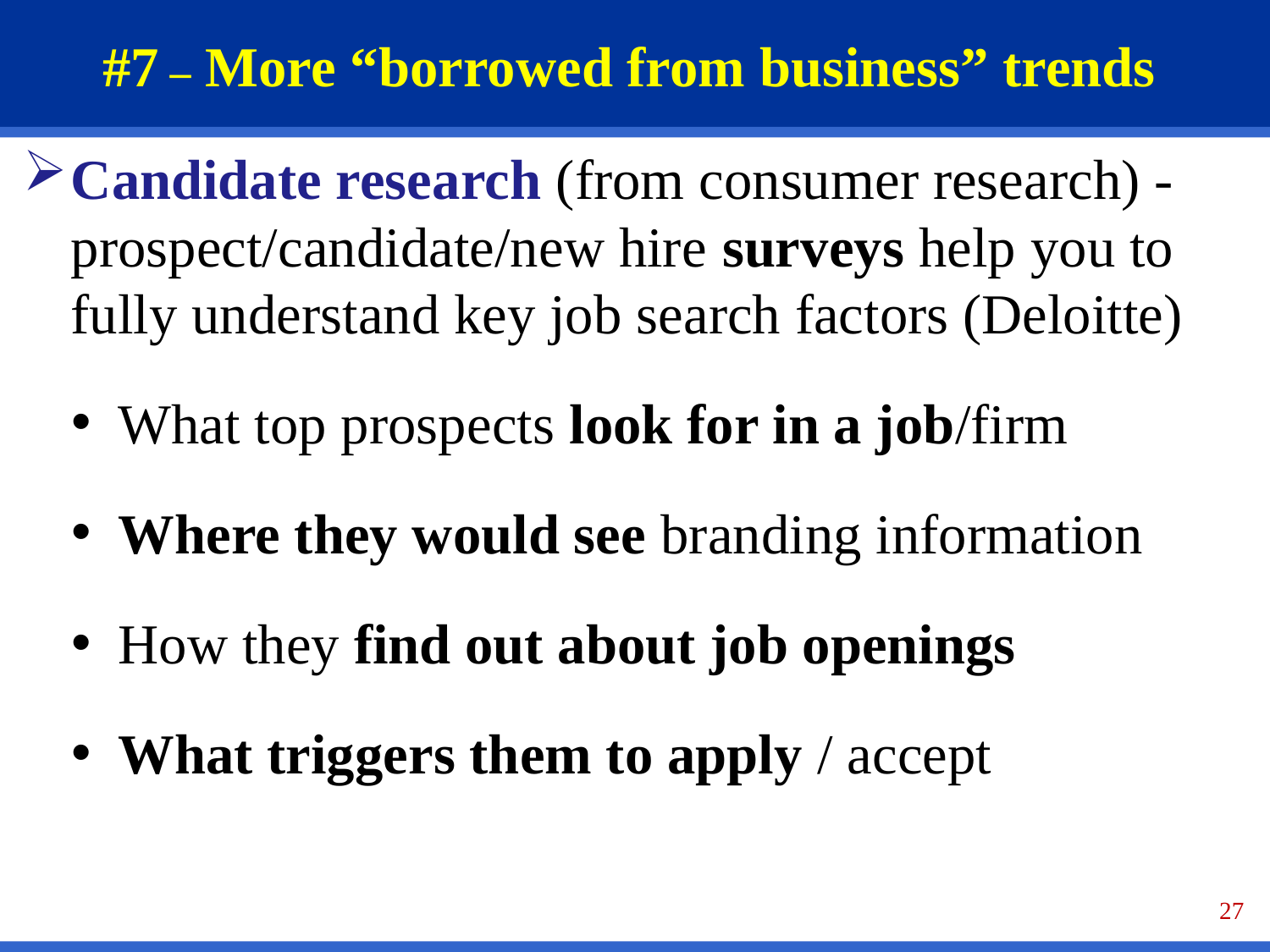

# #7 – More “borrowed from business” trends
Candidate research (from consumer research) - prospect/candidate/new hire surveys help you to fully understand key job search factors (Deloitte)
What top prospects look for in a job/firm
Where they would see branding information
How they find out about job openings
What triggers them to apply / accept

27